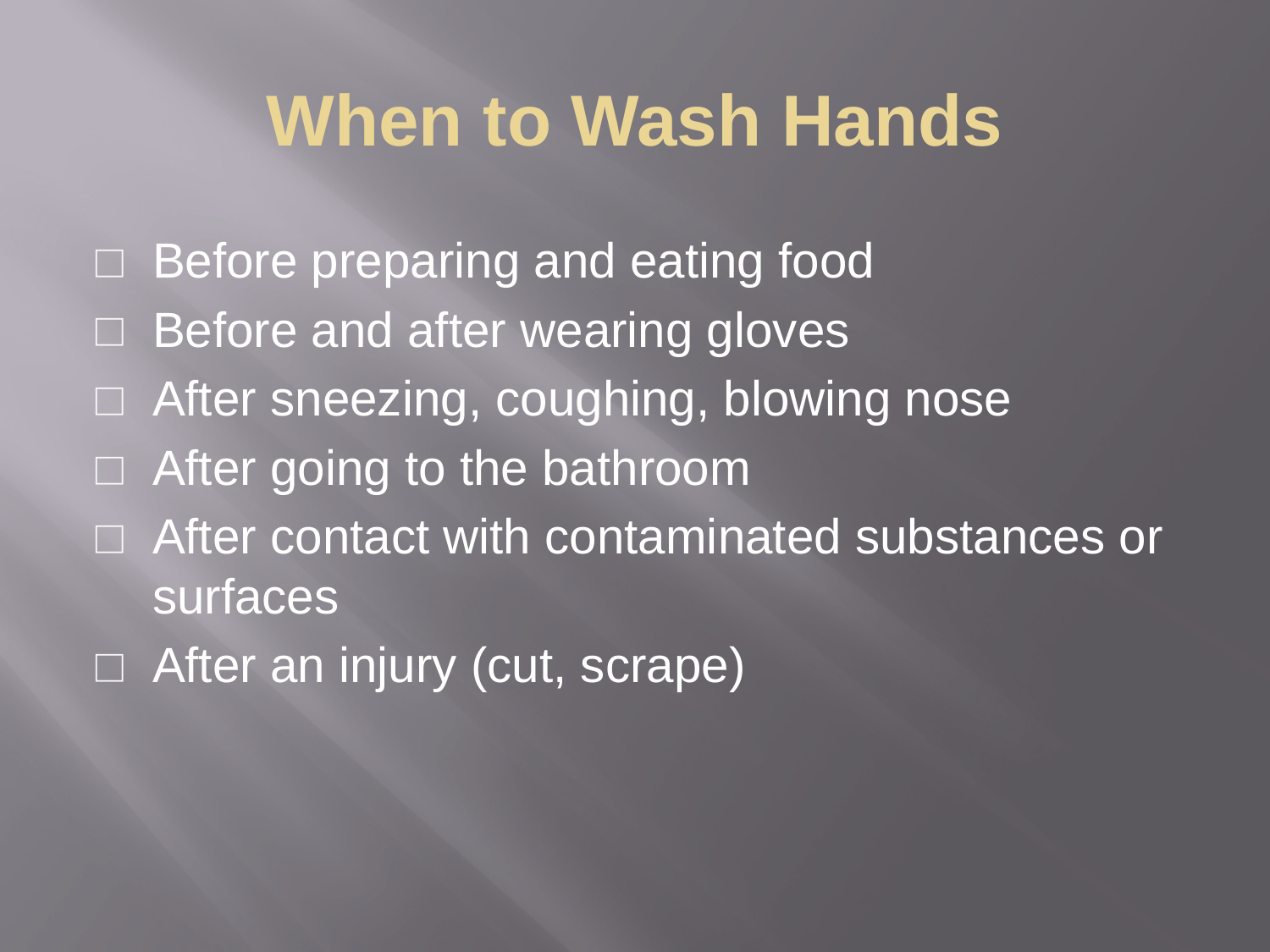

# When to Wash Hands
Before preparing and eating food
Before and after wearing gloves
After sneezing, coughing, blowing nose
After going to the bathroom
After contact with contaminated substances or surfaces
After an injury (cut, scrape)